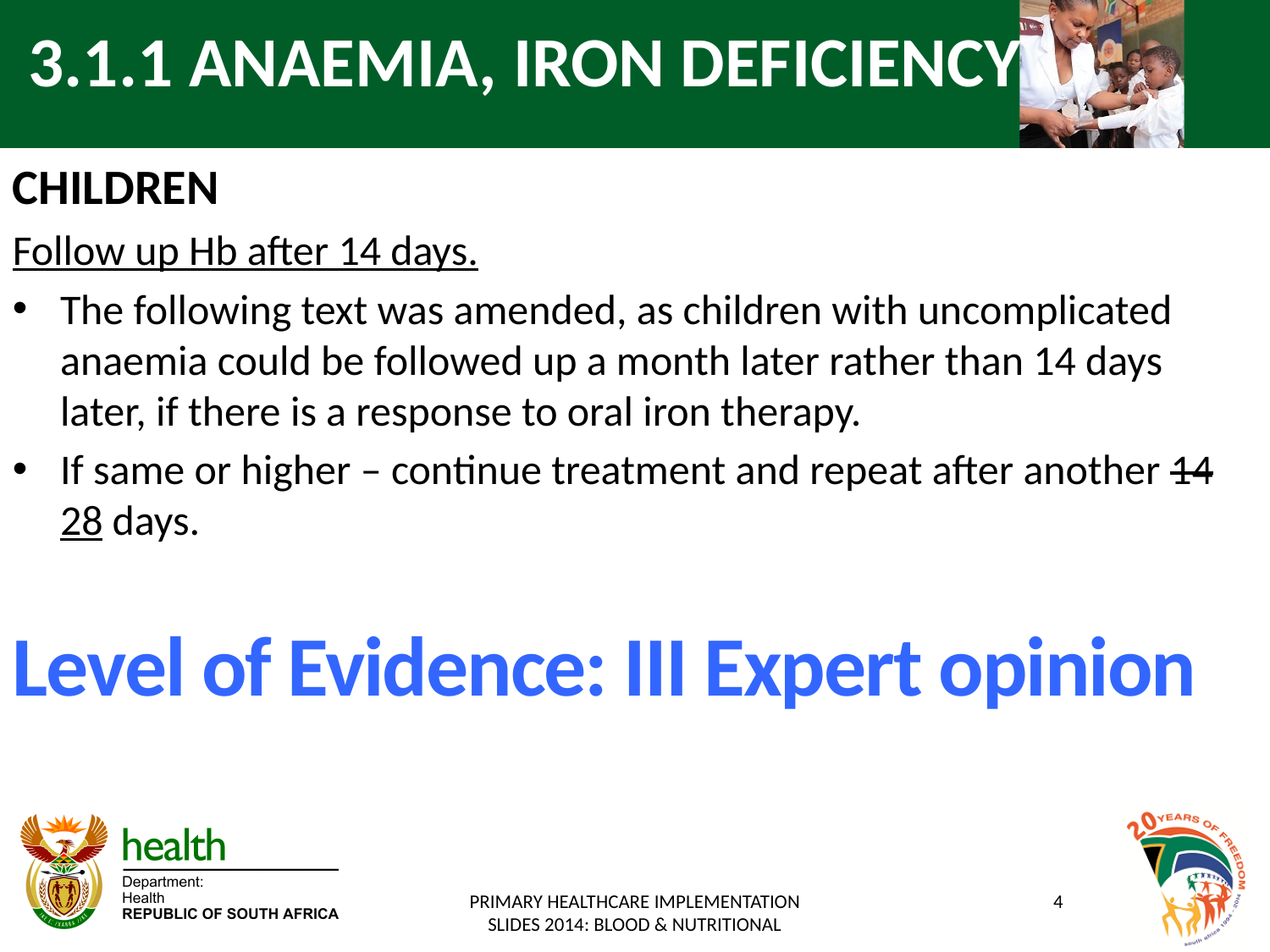

# 3.1.1 ANAEMIA, IRON DEFICIENCY
CHILDREN
Follow up Hb after 14 days.
The following text was amended, as children with uncomplicated anaemia could be followed up a month later rather than 14 days later, if there is a response to oral iron therapy.
If same or higher – continue treatment and repeat after another 14 28 days.

Level of Evidence: III Expert opinion
PRIMARY HEALTHCARE IMPLEMENTATION SLIDES 2014: BLOOD & NUTRITIONAL
4